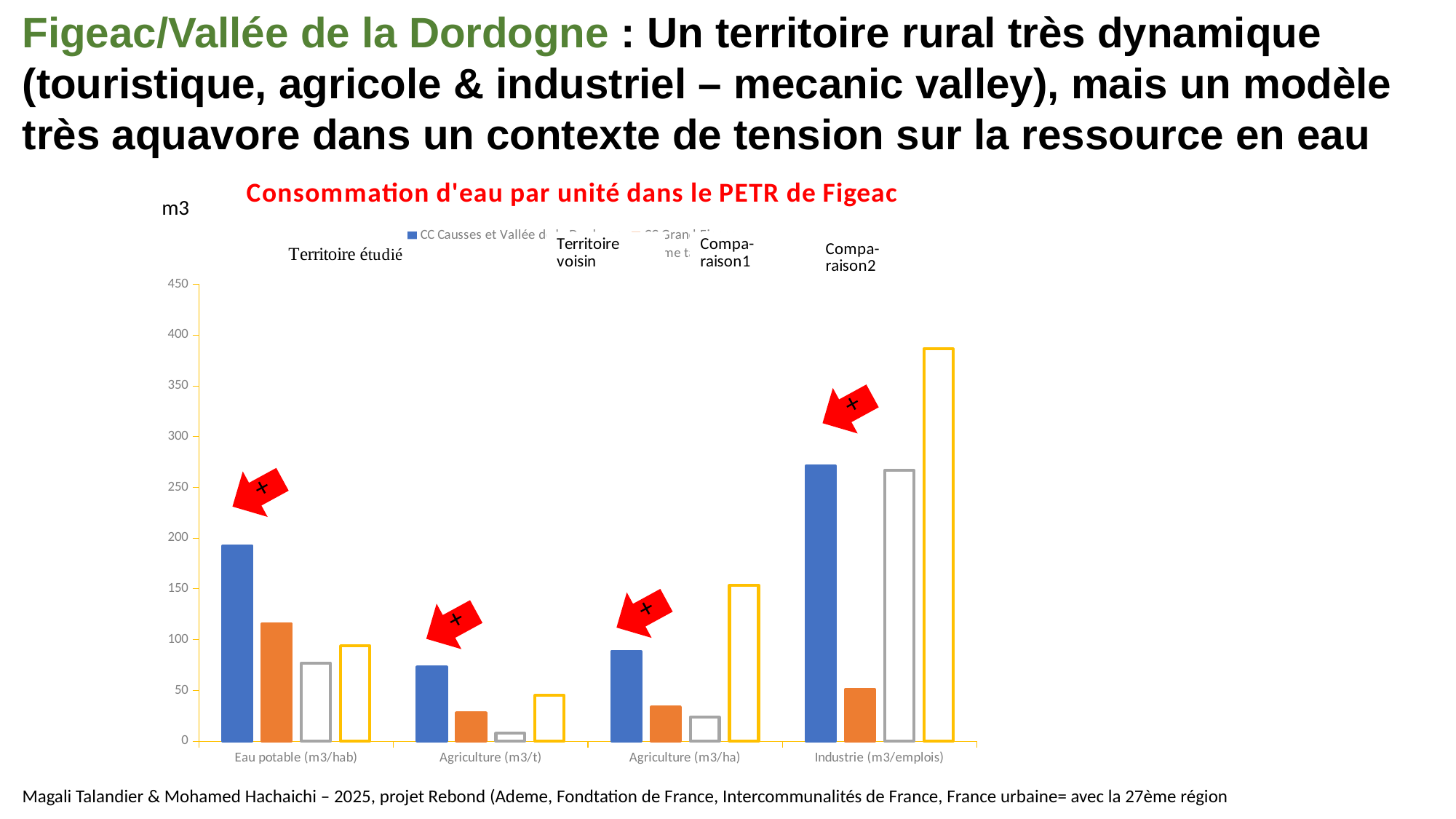

Figeac/Vallée de la Dordogne : Un territoire rural très dynamique (touristique, agricole & industriel – mecanic valley), mais un modèle très aquavore dans un contexte de tension sur la ressource en eau

### Chart: Consommation d'eau par unité dans le PETR de Figeac

| Category | CC Causses et Vallée de la Dordogne | CC Grand-Figeac | même profile | même taille |
|---|---|---|---|---|
| Eau potable (m3/hab) | 192.44347343905955 | 115.70727135575011 | 76.93964496209084 | 93.86036714627215 |
| Agriculture (m3/t) | 73.0939402972363 | 27.729305811201684 | 7.646795649845003 | 44.94327818644794 |
| Agriculture (m3/ha) | 88.40618400947689 | 33.32423763627745 | 23.523977311696832 | 153.7433534657465 |
| Industrie (m3/emplois) | 271.2354570637119 | 50.733745005448604 | 266.6147084883927 | 386.3721663709836 |
m3
+
+
+
+
Magali Talandier & Mohamed Hachaichi – 2025, projet Rebond (Ademe, Fondtation de France, Intercommunalités de France, France urbaine= avec la 27ème région